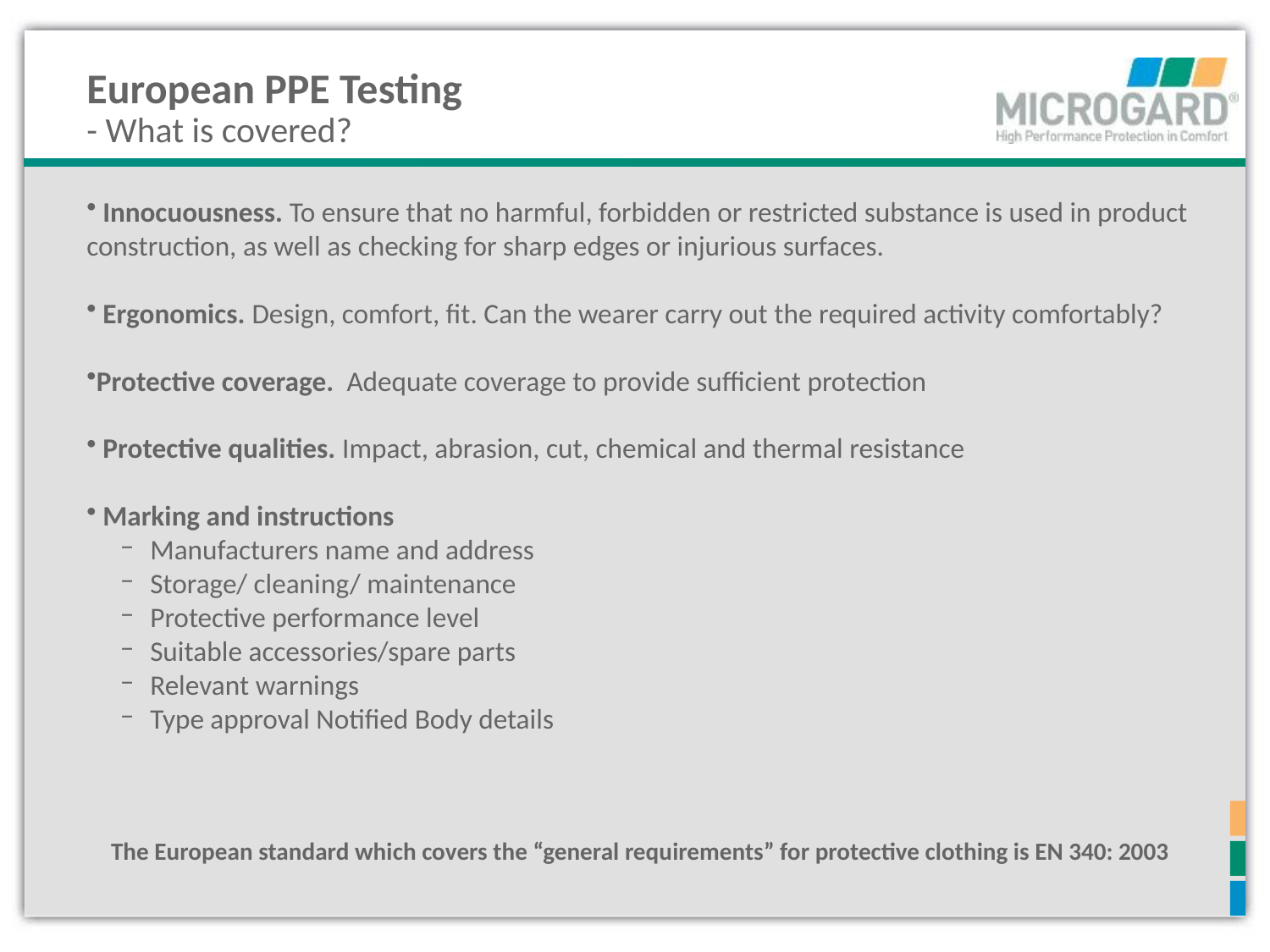

European PPE Testing
- What is covered?
 Innocuousness. To ensure that no harmful, forbidden or restricted substance is used in product construction, as well as checking for sharp edges or injurious surfaces.

 Ergonomics. Design, comfort, fit. Can the wearer carry out the required activity comfortably?

Protective coverage.  Adequate coverage to provide sufficient protection

 Protective qualities. Impact, abrasion, cut, chemical and thermal resistance

 Marking and instructions
Manufacturers name and address
Storage/ cleaning/ maintenance
Protective performance level
Suitable accessories/spare parts
Relevant warnings
Type approval Notified Body details

The European standard which covers the “general requirements” for protective clothing is EN 340: 2003